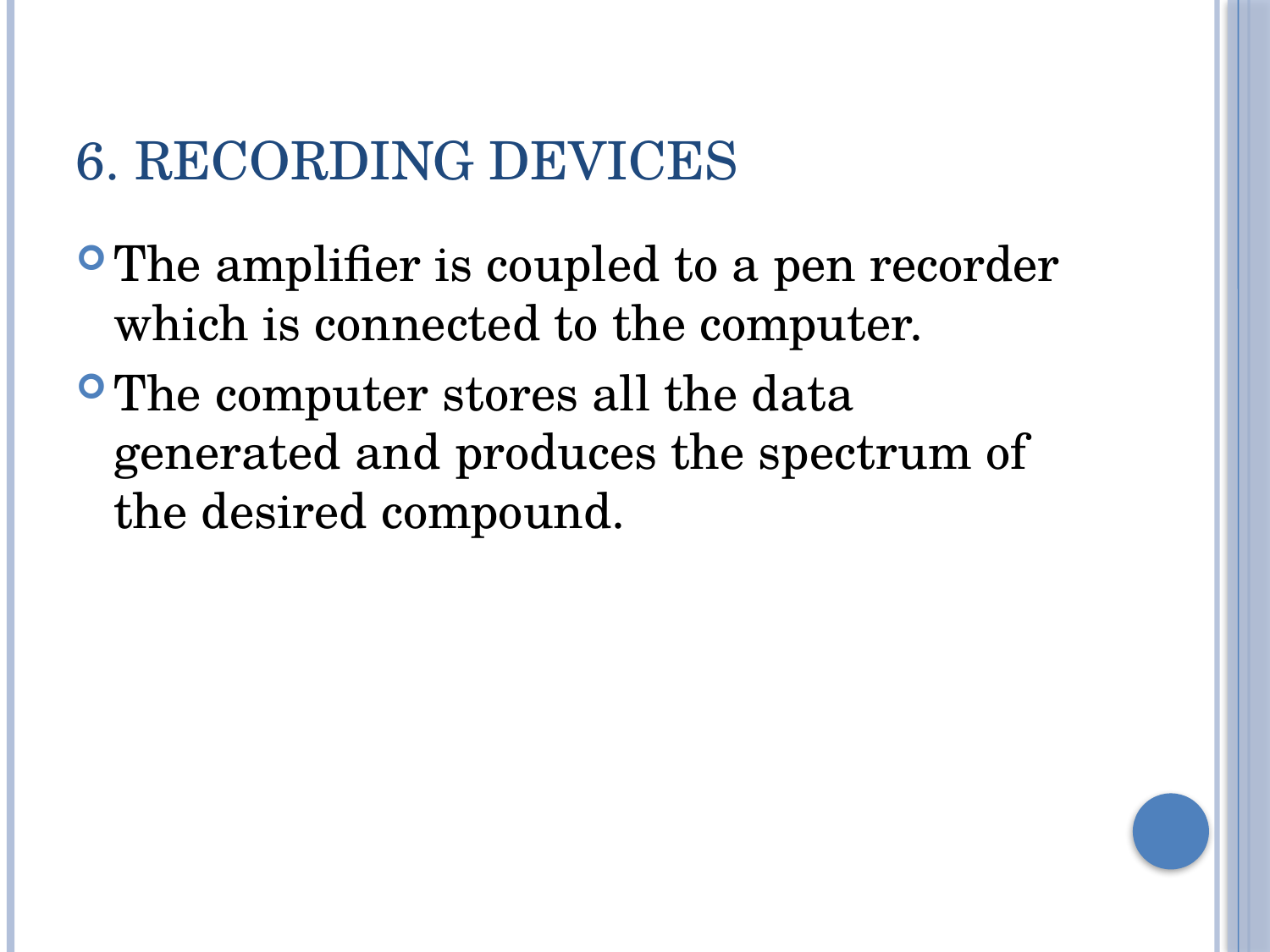

# 6. Recording devices
The amplifier is coupled to a pen recorder which is connected to the computer.
The computer stores all the data generated and produces the spectrum of the desired compound.